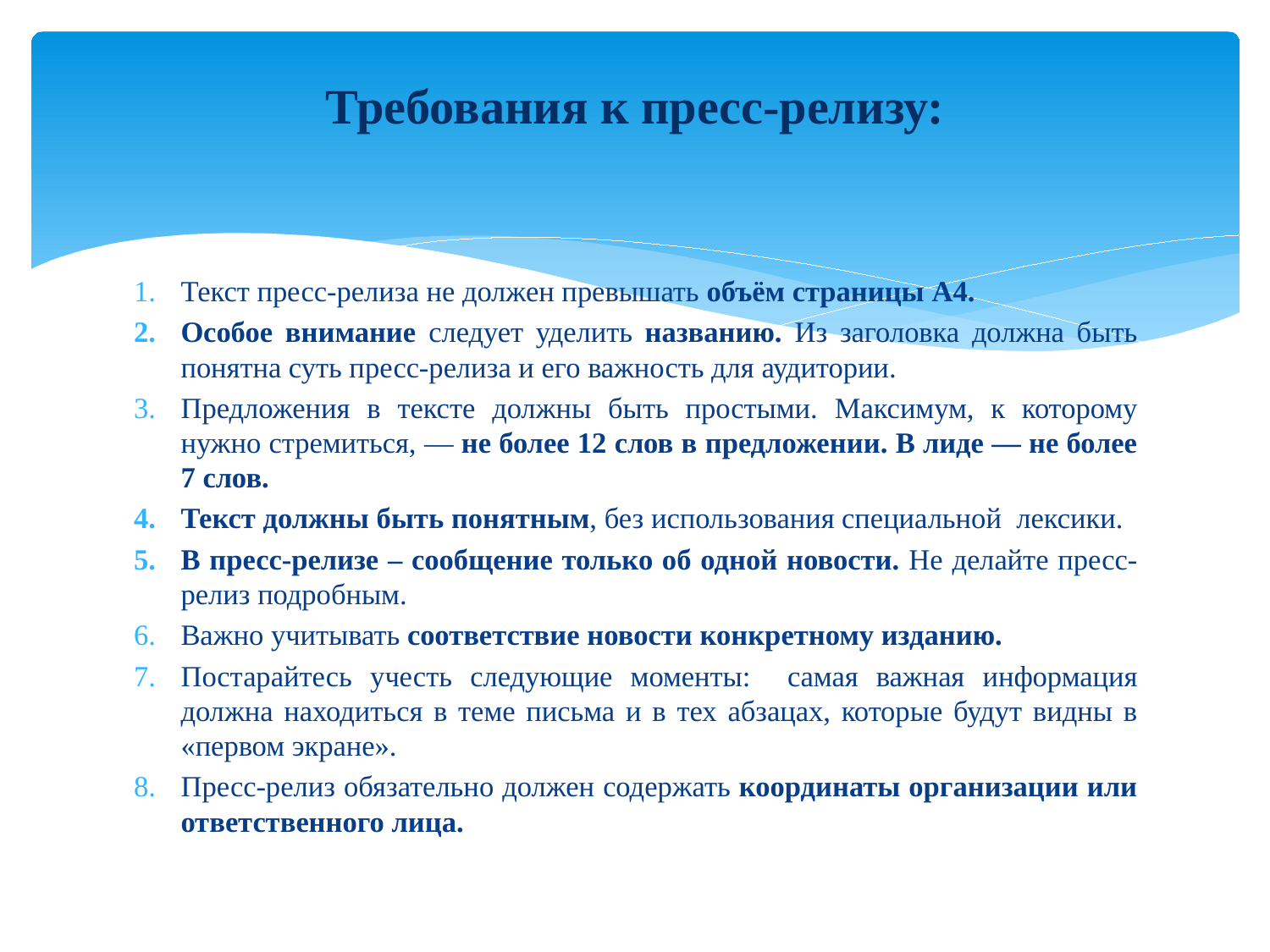

# Требования к пресс-релизу:
Текст пресс-релиза не должен превышать объём страницы А4.
Особое внимание следует уделить названию. Из заголовка должна быть понятна суть пресс-релиза и его важность для аудитории.
Предложения в тексте должны быть простыми. Максимум, к которому нужно стремиться, — не более 12 слов в предложении. В лиде — не более 7 слов.
Текст должны быть понятным, без использования специальной  лексики.
В пресс-релизе – сообщение только об одной новости. Не делайте пресс-релиз подробным.
Важно учитывать соответствие новости конкретному изданию.
Постарайтесь учесть следующие моменты:     самая важная информация должна находиться в теме письма и в тех абзацах, которые будут видны в «первом экране».
Пресс-релиз обязательно должен содержать координаты организации или ответственного лица.